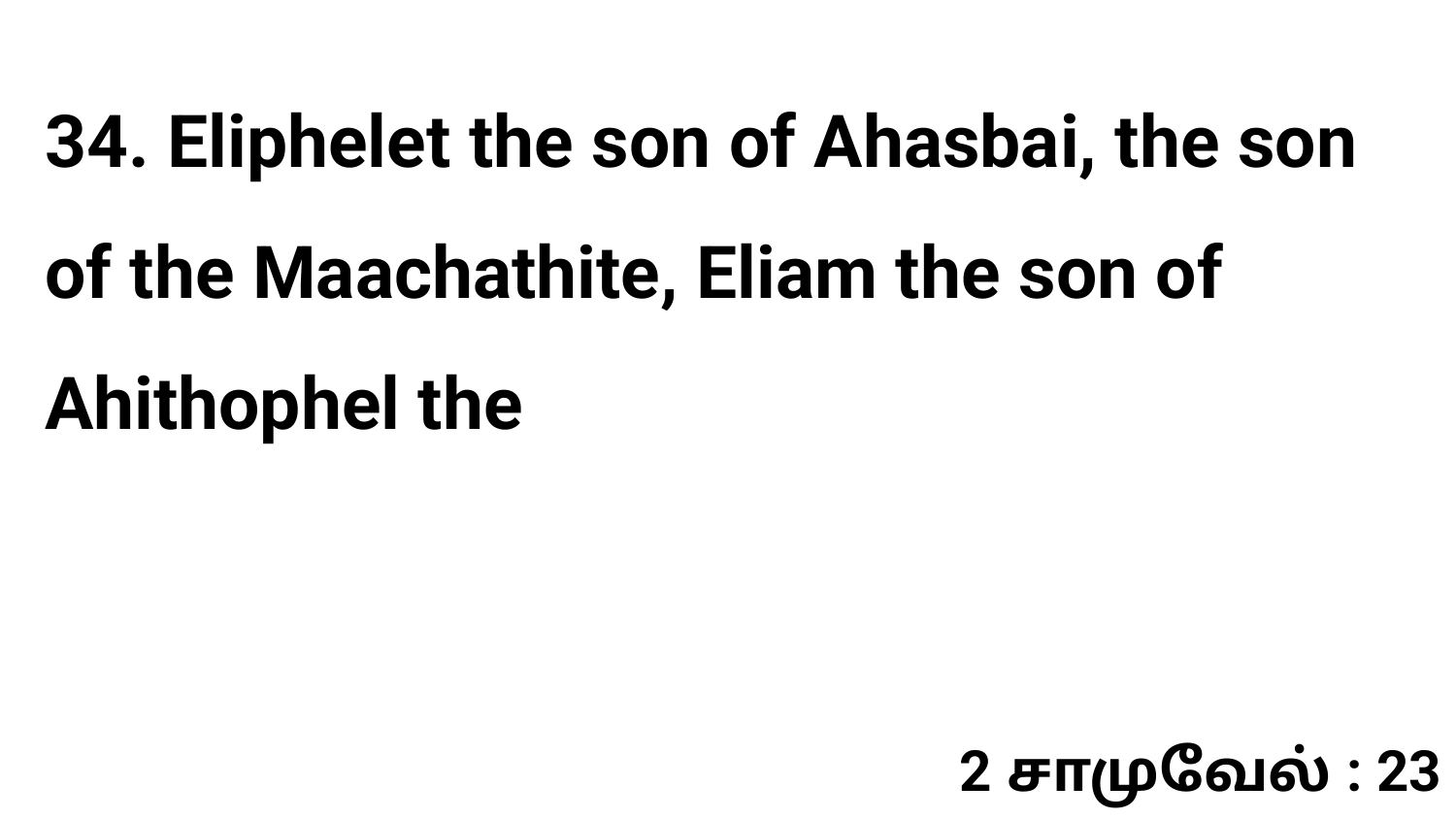

34. Eliphelet the son of Ahasbai, the son of the Maachathite, Eliam the son of Ahithophel the
2 சாமுவேல் : 23